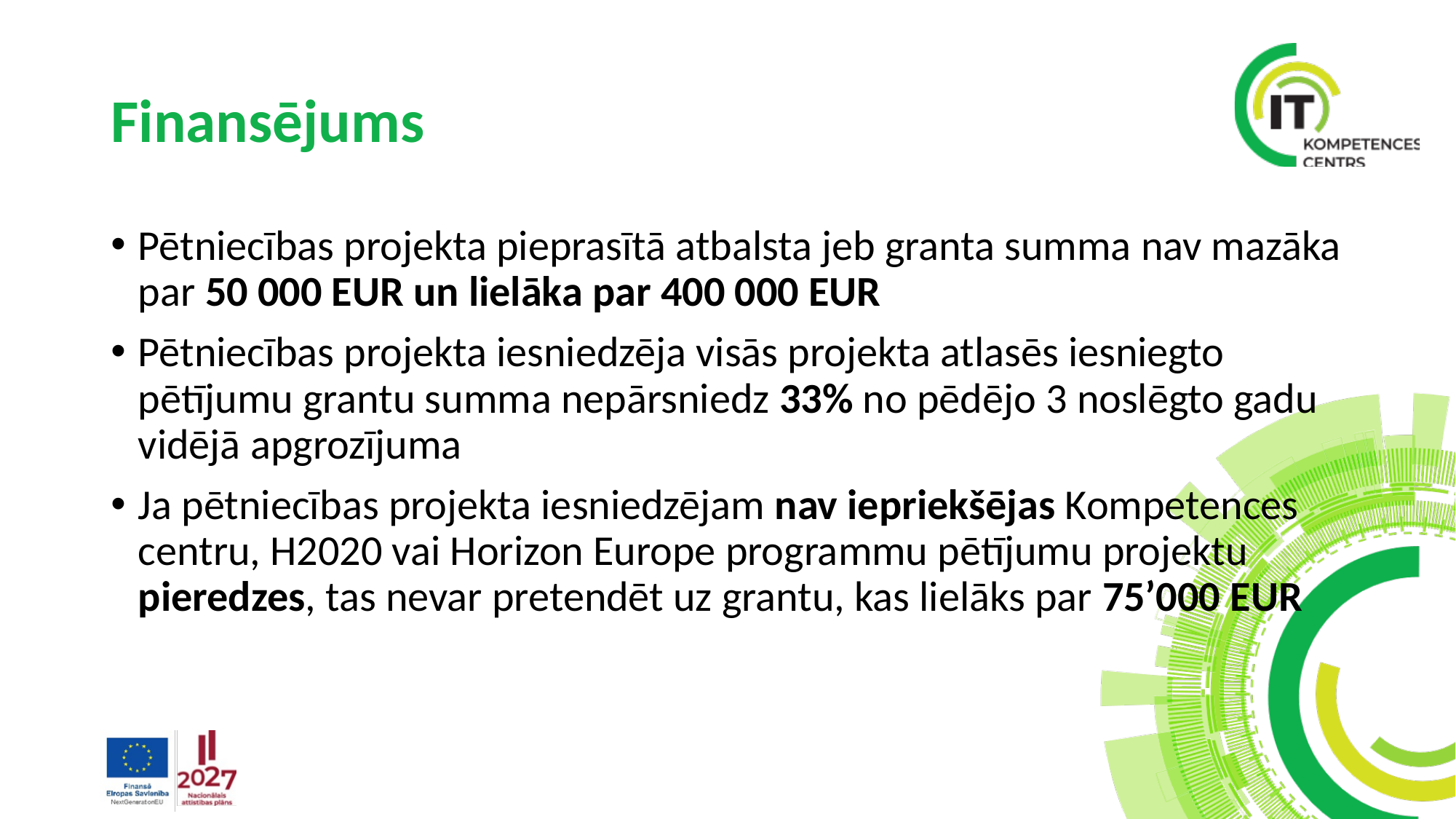

# Finansējums
Pētniecības projekta pieprasītā atbalsta jeb granta summa nav mazāka par 50 000 EUR un lielāka par 400 000 EUR
Pētniecības projekta iesniedzēja visās projekta atlasēs iesniegto pētījumu grantu summa nepārsniedz 33% no pēdējo 3 noslēgto gadu vidējā apgrozījuma
Ja pētniecības projekta iesniedzējam nav iepriekšējas Kompetences centru, H2020 vai Horizon Europe programmu pētījumu projektu pieredzes, tas nevar pretendēt uz grantu, kas lielāks par 75’000 EUR